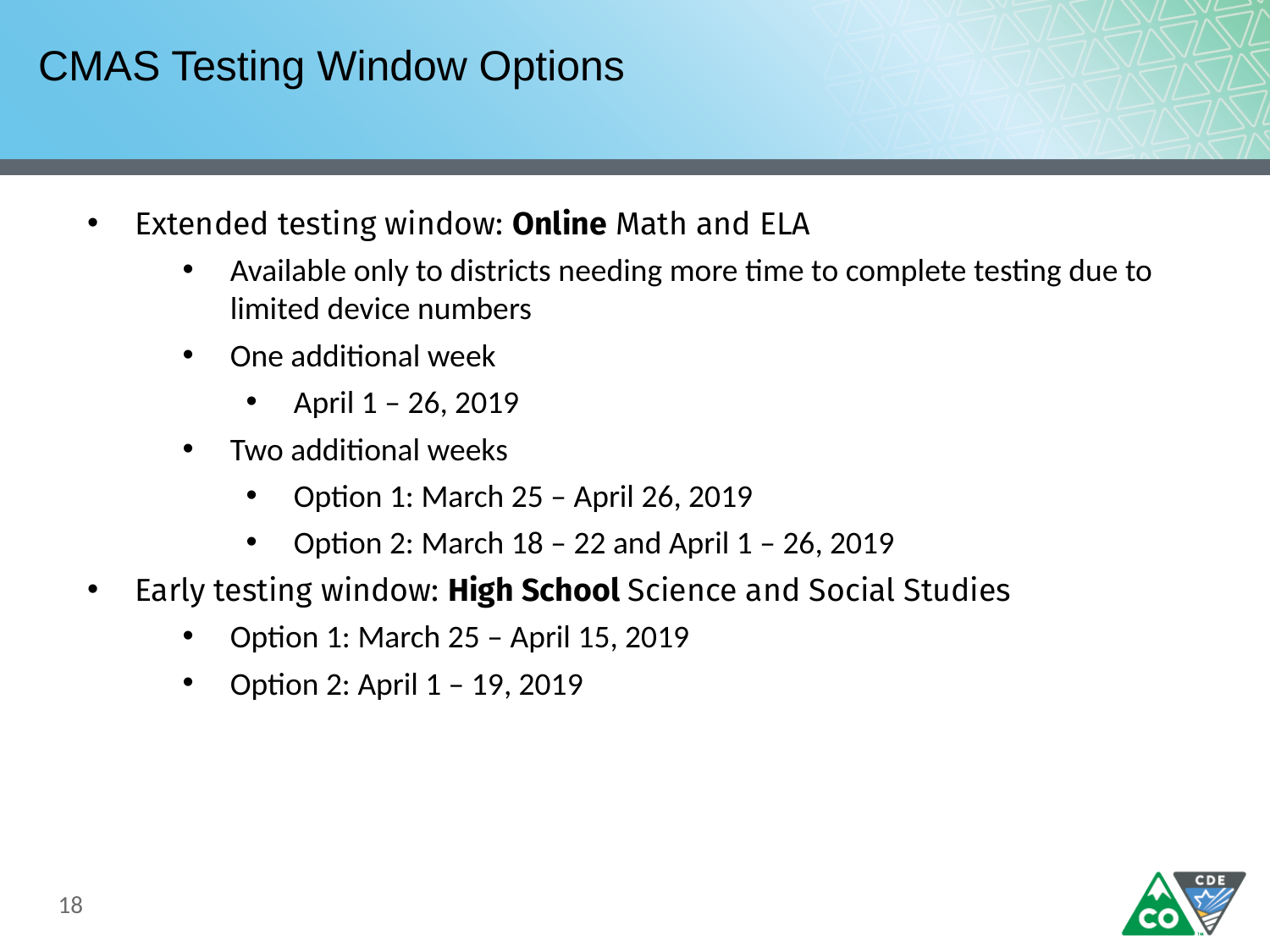

# CMAS Testing Window Options
Extended testing window: Online Math and ELA
Available only to districts needing more time to complete testing due to limited device numbers
One additional week
April 1 – 26, 2019
Two additional weeks
Option 1: March 25 – April 26, 2019
Option 2: March 18 – 22 and April 1 – 26, 2019
Early testing window: High School Science and Social Studies
Option 1: March 25 – April 15, 2019
Option 2: April 1 – 19, 2019

18